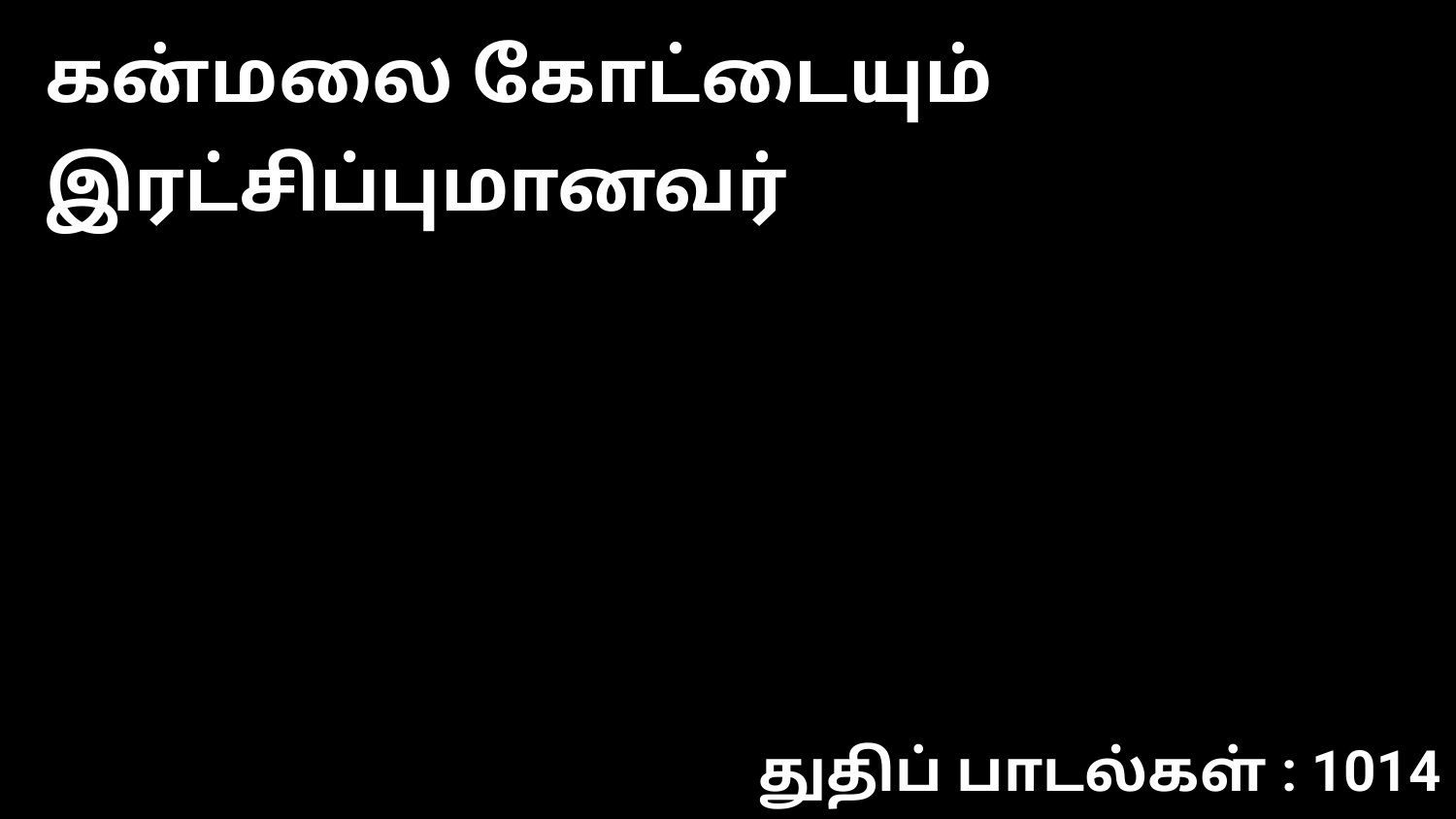

கன்மலை கோட்டையும் இரட்சிப்புமானவர்
துதிப் பாடல்கள் : 1014